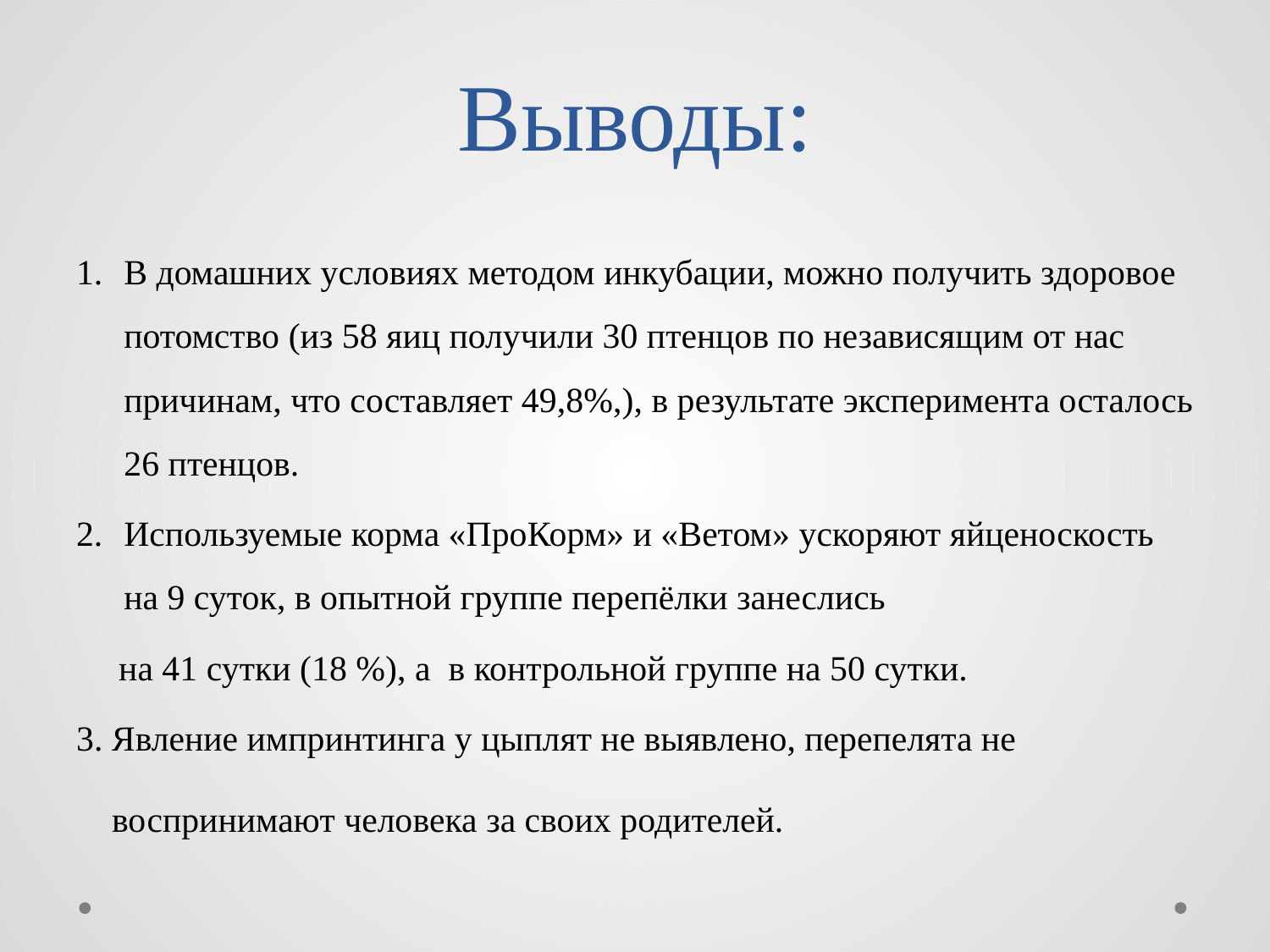

# Выводы:
В домашних условиях методом инкубации, можно получить здоровое потомство (из 58 яиц получили 30 птенцов по независящим от нас причинам, что составляет 49,8%,), в результате эксперимента осталось 26 птенцов.
Используемые корма «ПроКорм» и «Ветом» ускоряют яйценоскость на 9 суток, в опытной группе перепёлки занеслись
   на 41 сутки (18 %), а  в контрольной группе на 50 сутки.
3. Явление импринтинга у цыплят не выявлено, перепелята не
    воспринимают человека за своих родителей.